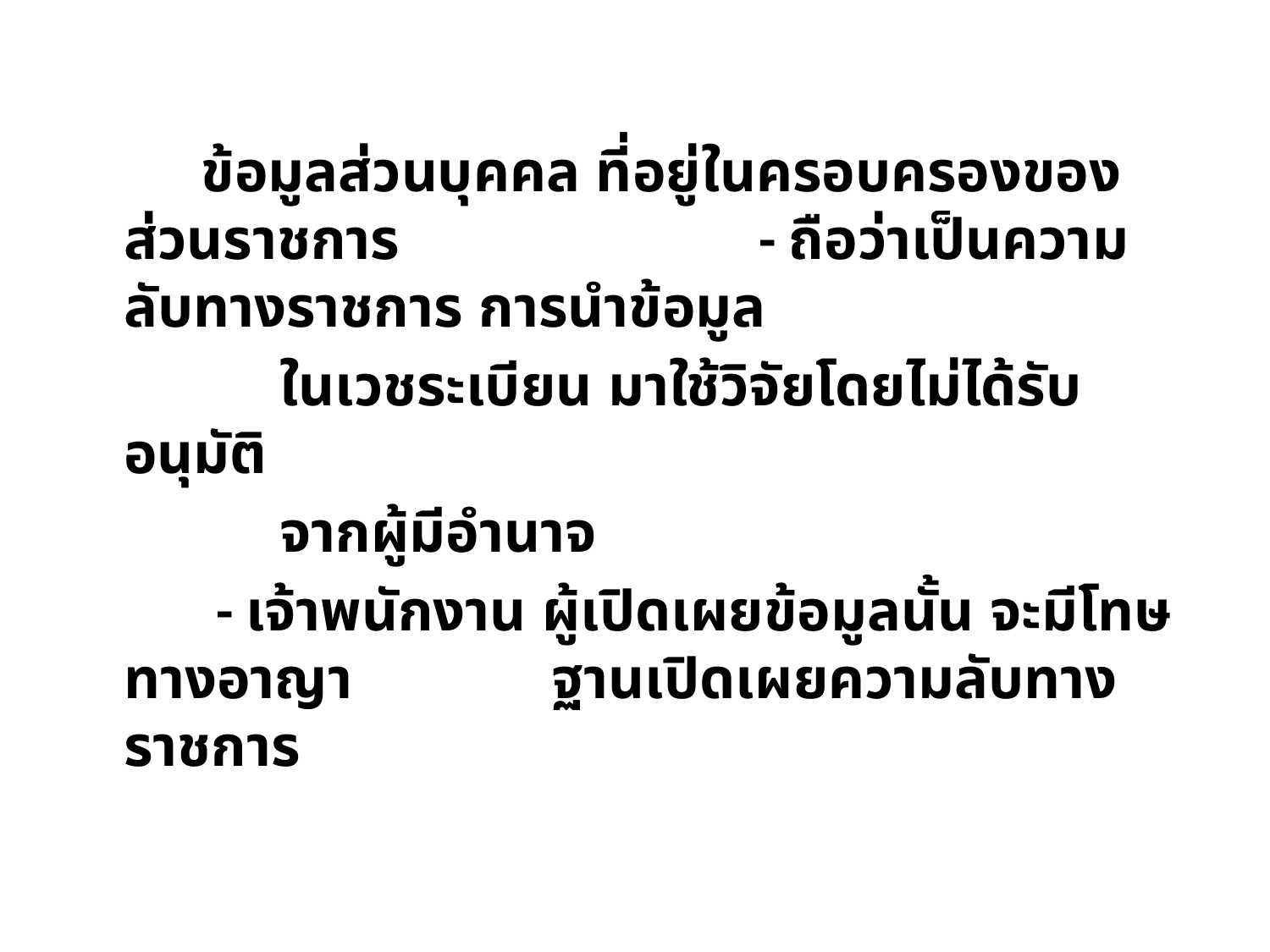

ข้อมูลส่วนบุคคล ที่อยู่ในครอบครองของส่วนราชการ                      	- ถือว่าเป็นความลับทางราชการ การนำข้อมูล
             ในเวชระเบียน มาใช้วิจัยโดยไม่ได้รับอนุมัติ
             จากผู้มีอำนาจ
           - เจ้าพนักงาน ผู้เปิดเผยข้อมูลนั้น จะมีโทษทางอาญา   	   ฐานเปิดเผยความลับทางราชการ